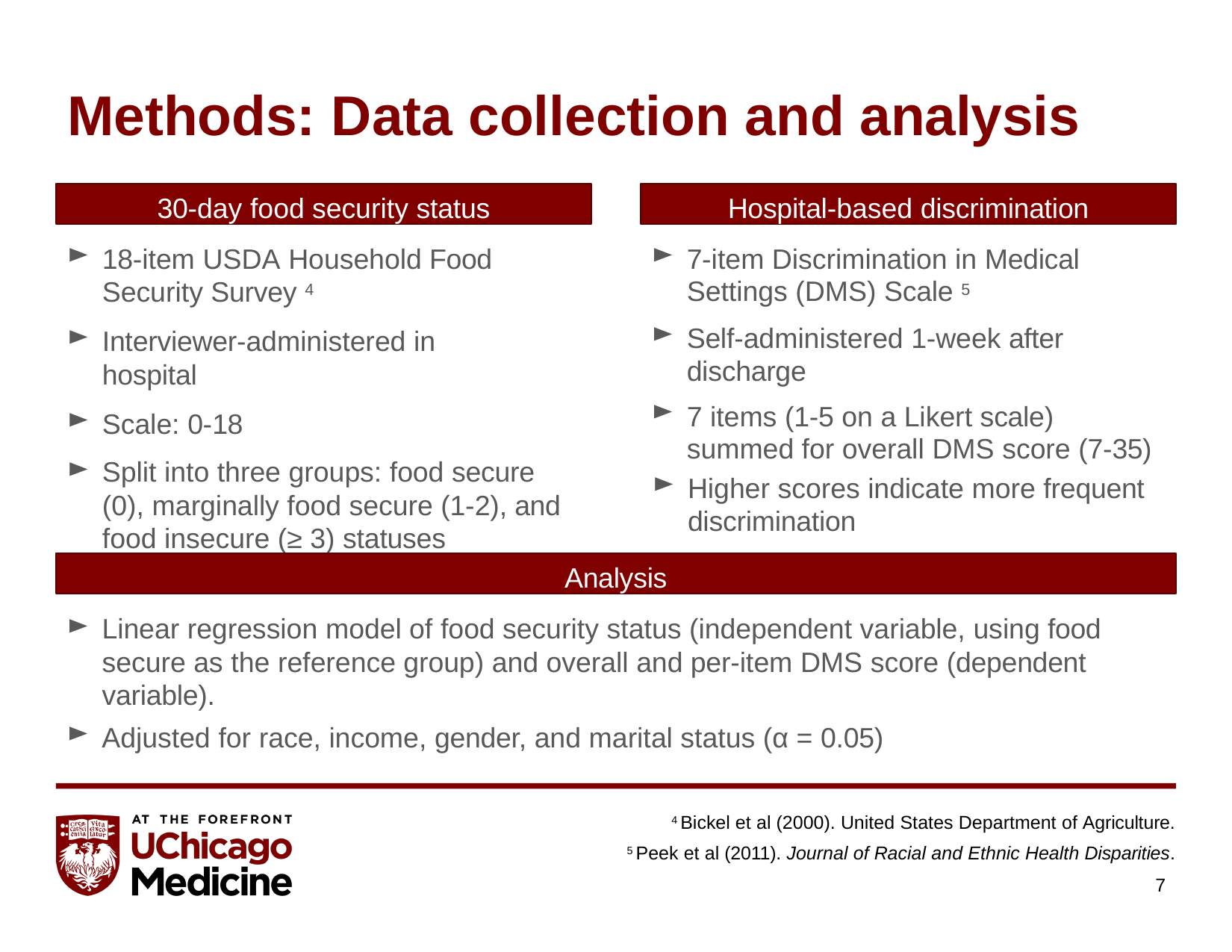

# Methods: Data collection and analysis
30-day food security status
Hospital-based discrimination
18-item USDA Household Food Security Survey 4
Interviewer-administered in hospital
Scale: 0-18
Split into three groups: food secure (0), marginally food secure (1-2), and food insecure (≥ 3) statuses
7-item Discrimination in Medical Settings (DMS) Scale 5
Self-administered 1-week after discharge
7 items (1-5 on a Likert scale) summed for overall DMS score (7-35)
Higher scores indicate more frequent discrimination
Analysis
Linear regression model of food security status (independent variable, using food secure as the reference group) and overall and per-item DMS score (dependent variable).
Adjusted for race, income, gender, and marital status (α = 0.05)
4 Bickel et al (2000). United States Department of Agriculture.
5 Peek et al (2011). Journal of Racial and Ethnic Health Disparities.
7